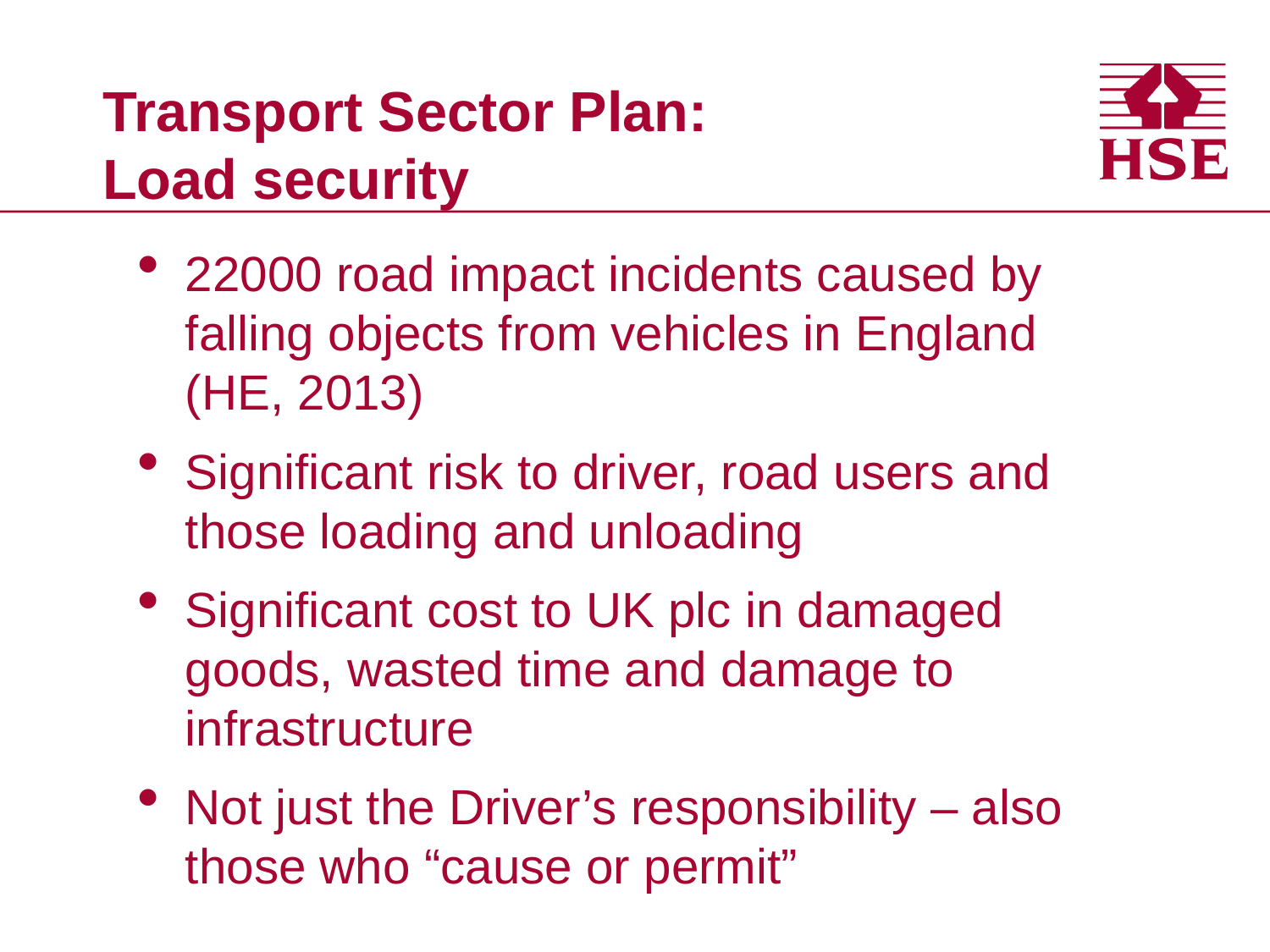

# Transport Sector Plan: Load security
22000 road impact incidents caused by falling objects from vehicles in England (HE, 2013)
Significant risk to driver, road users and those loading and unloading
Significant cost to UK plc in damaged goods, wasted time and damage to infrastructure
Not just the Driver’s responsibility – also those who “cause or permit”